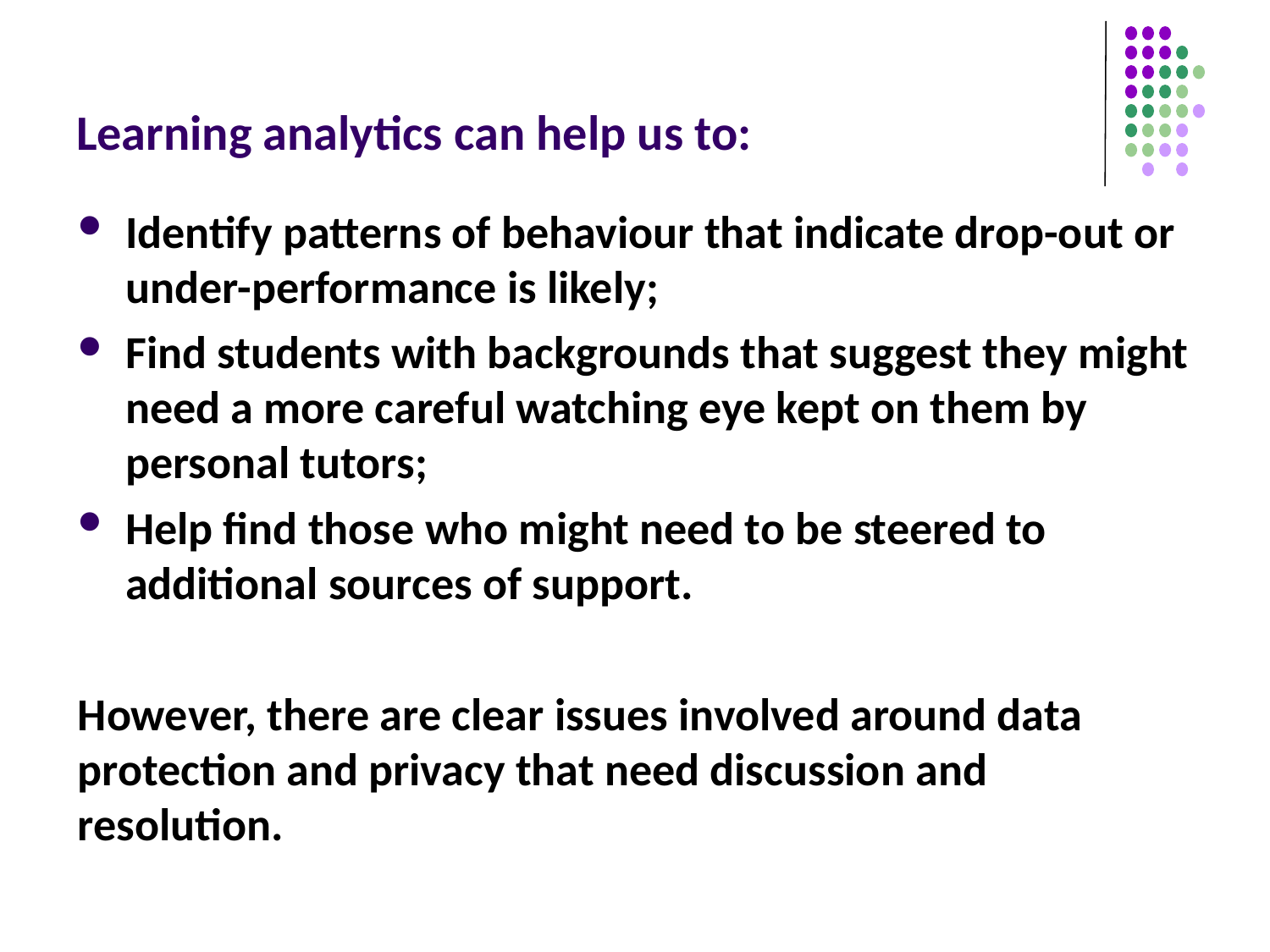

# Learning analytics can help us to:
Identify patterns of behaviour that indicate drop-out or under-performance is likely;
Find students with backgrounds that suggest they might need a more careful watching eye kept on them by personal tutors;
Help find those who might need to be steered to additional sources of support.

However, there are clear issues involved around data protection and privacy that need discussion and resolution.